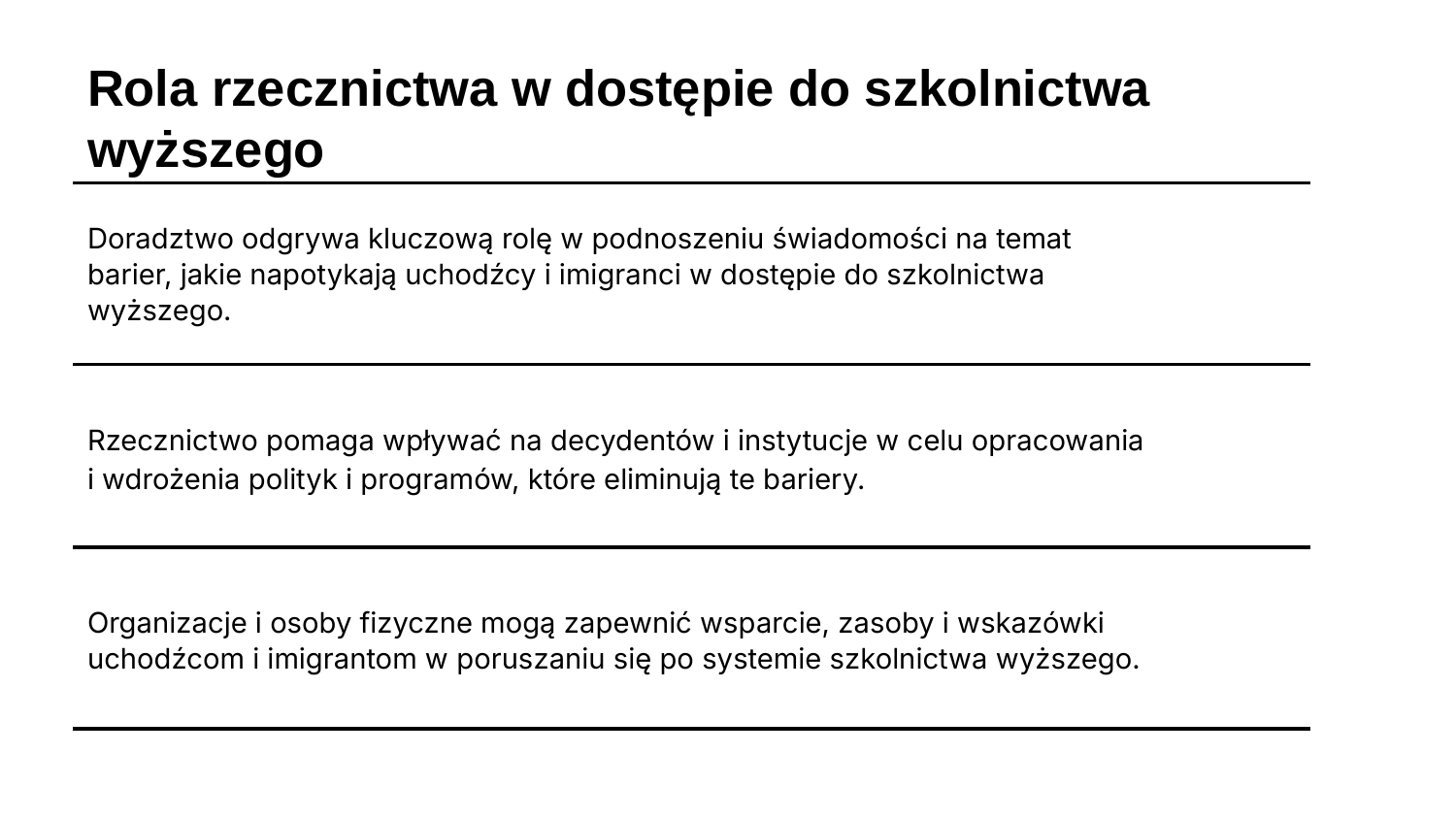

# Rola rzecznictwa w dostępie do szkolnictwa wyższego
Doradztwo odgrywa kluczową rolę w podnoszeniu świadomości na temat barier, jakie napotykają uchodźcy i imigranci w dostępie do szkolnictwa wyższego.
Rzecznictwo pomaga wpływać na decydentów i instytucje w celu opracowania i wdrożenia polityk i programów, które eliminują te bariery.
Organizacje i osoby fizyczne mogą zapewnić wsparcie, zasoby i wskazówki uchodźcom i imigrantom w poruszaniu się po systemie szkolnictwa wyższego.